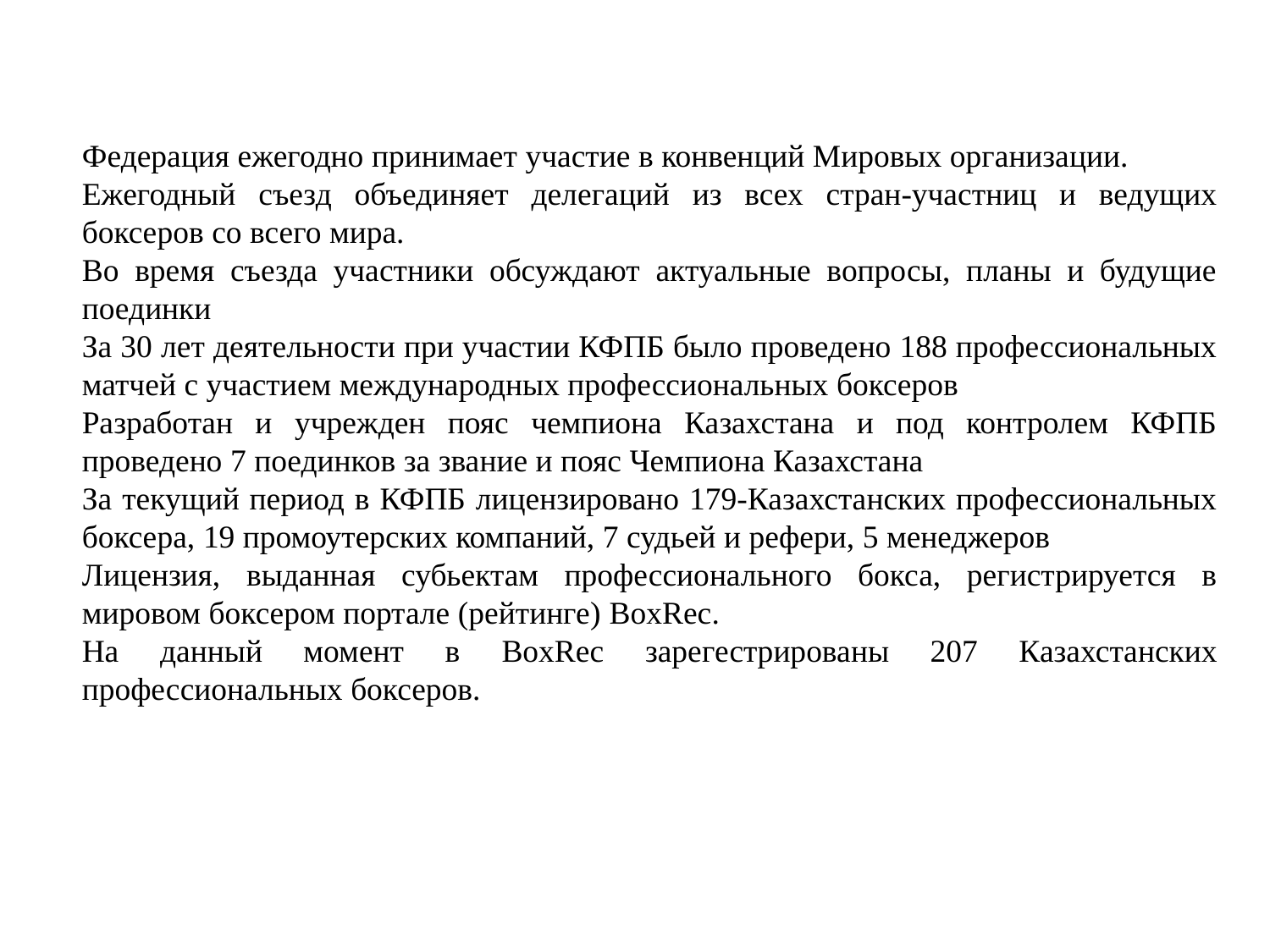

Федерация ежегодно принимает участие в конвенций Мировых организации.
Ежегодный съезд объединяет делегаций из всех стран-участниц и ведущих боксеров со всего мира.
Во время съезда участники обсуждают актуальные вопросы, планы и будущие поединки
За 30 лет деятельности при участии КФПБ было проведено 188 профессиональных матчей с участием международных профессиональных боксеров
Разработан и учрежден пояс чемпиона Казахстана и под контролем КФПБ проведено 7 поединков за звание и пояс Чемпиона Казахстана
За текущий период в КФПБ лицензировано 179-Казахстанских профессиональных боксера, 19 промоутерских компаний, 7 судьей и рефери, 5 менеджеров
Лицензия, выданная субьектам профессионального бокса, регистрируется в мировом боксером портале (рейтинге) BoxRec.
На данный момент в BoxRec зарегестрированы 207 Казахстанских профессиональных боксеров.